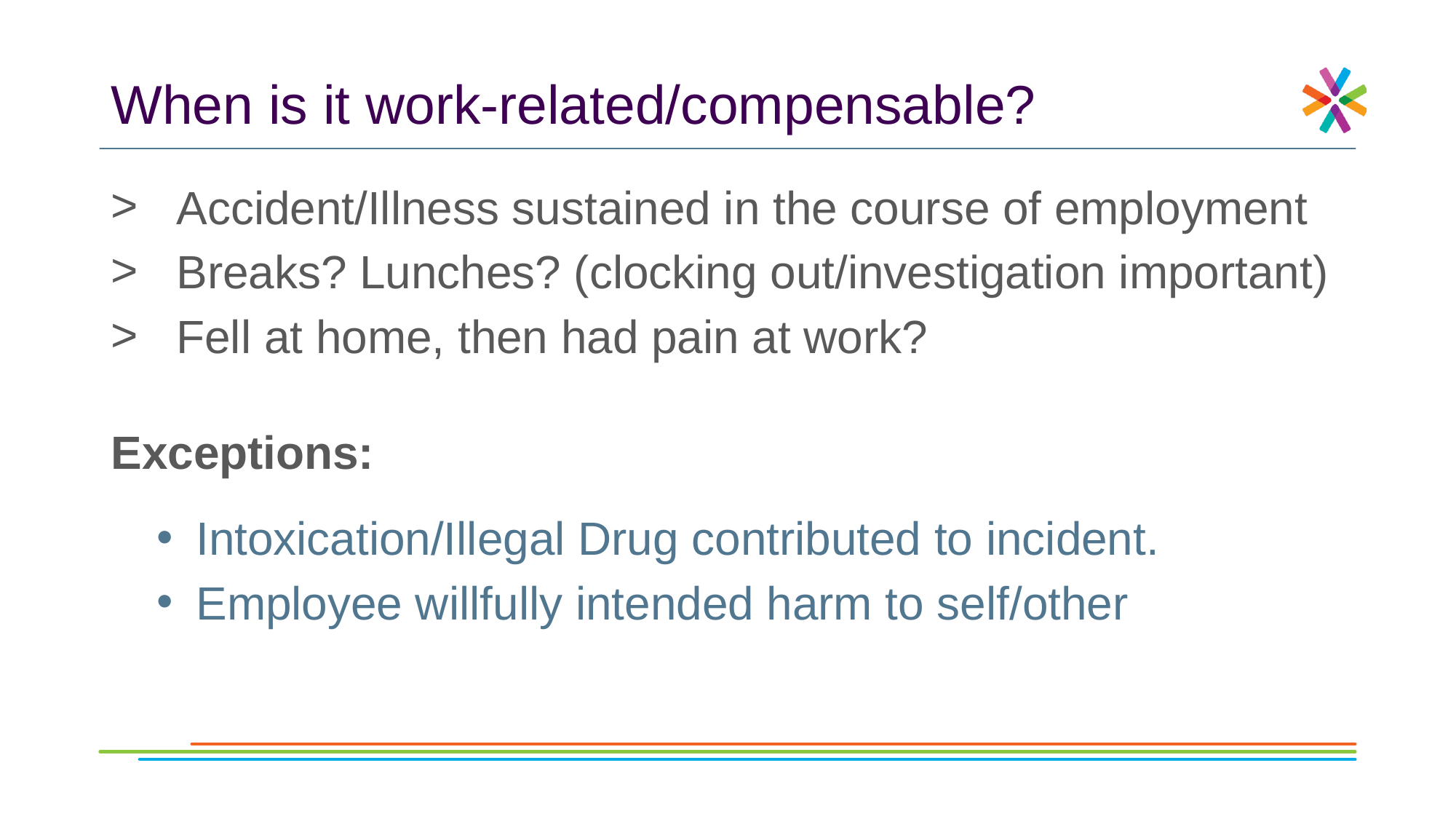

# When is it work-related/compensable?
Accident/Illness sustained in the course of employment
Breaks? Lunches? (clocking out/investigation important)
Fell at home, then had pain at work?

Exceptions:

Intoxication/Illegal Drug contributed to incident.
Employee willfully intended harm to self/other